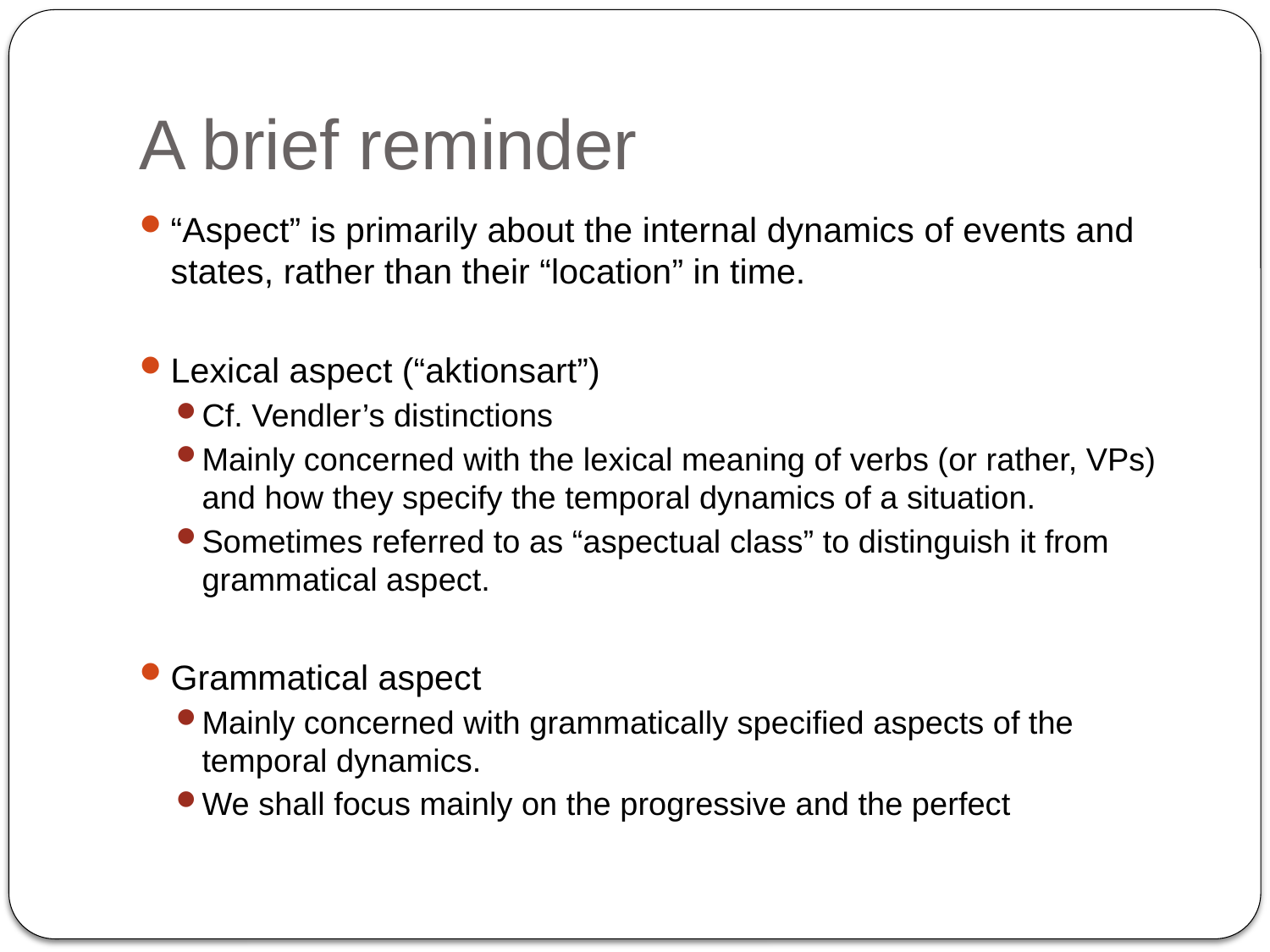

# A brief reminder
“Aspect” is primarily about the internal dynamics of events and states, rather than their “location” in time.

Lexical aspect (“aktionsart”)
Cf. Vendler’s distinctions
Mainly concerned with the lexical meaning of verbs (or rather, VPs) and how they specify the temporal dynamics of a situation.
Sometimes referred to as “aspectual class” to distinguish it from grammatical aspect.

Grammatical aspect
Mainly concerned with grammatically specified aspects of the temporal dynamics.
We shall focus mainly on the progressive and the perfect